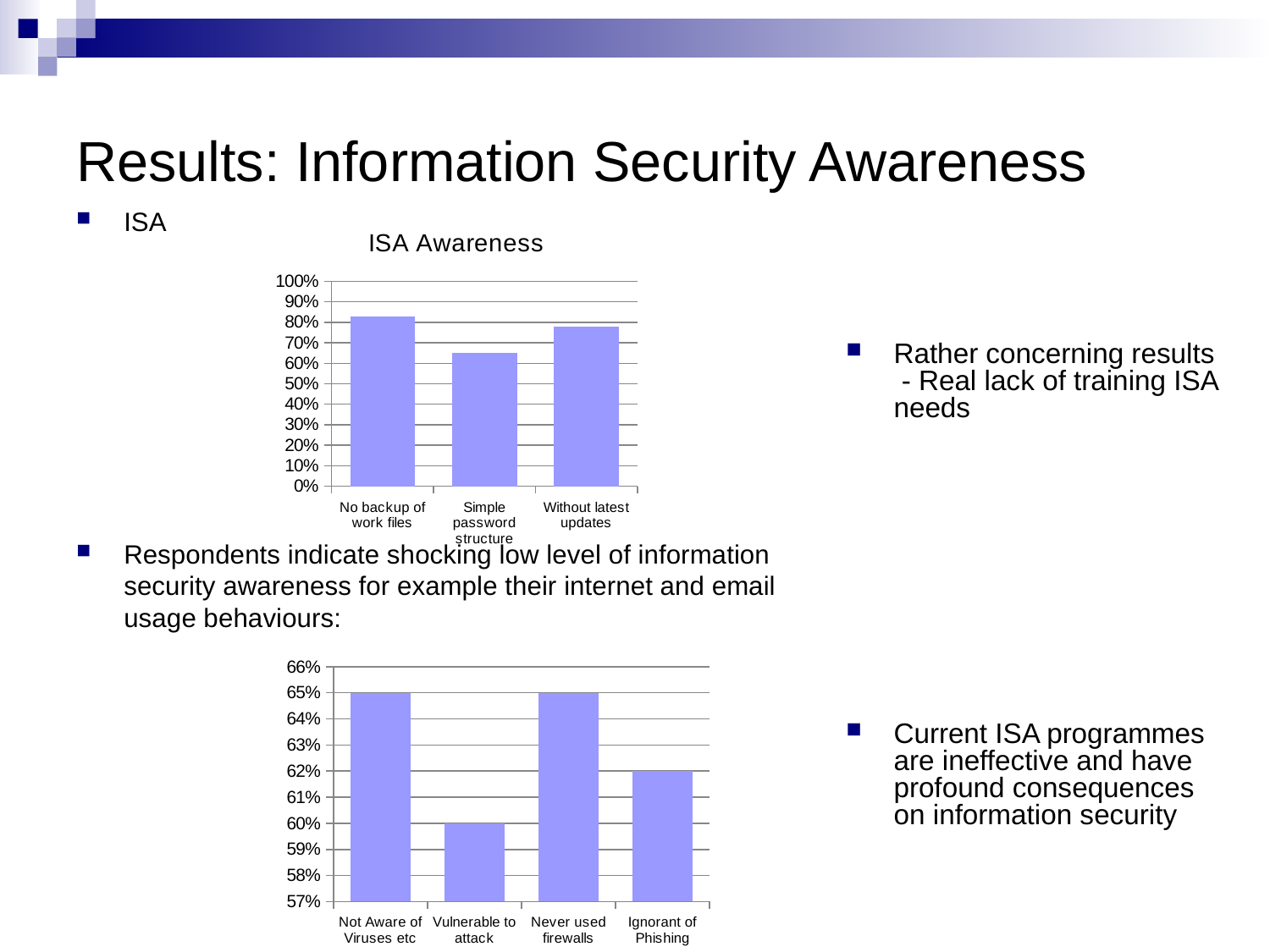

# Results: Information Security Awareness
ISA

Respondents indicate shocking low level of information security awareness for example their internet and email usage behaviours:

### Chart: ISA Awareness

| Category | Item |
|---|---|
| No backup of work files | 0.8300000000000005 |
| Simple password structure | 0.6500000000000008 |
| Without latest updates | 0.78 |
Rather concerning results  - Real lack of training ISA needs

Current ISA programmes are ineffective and have profound consequences on information security

### Chart

| Category | % |
|---|---|
| Not Aware of Viruses etc | 0.6500000000000008 |
| Vulnerable to attack | 0.6000000000000005 |
| Never used firewalls | 0.6500000000000008 |
| Ignorant of Phishing | 0.6200000000000006 |